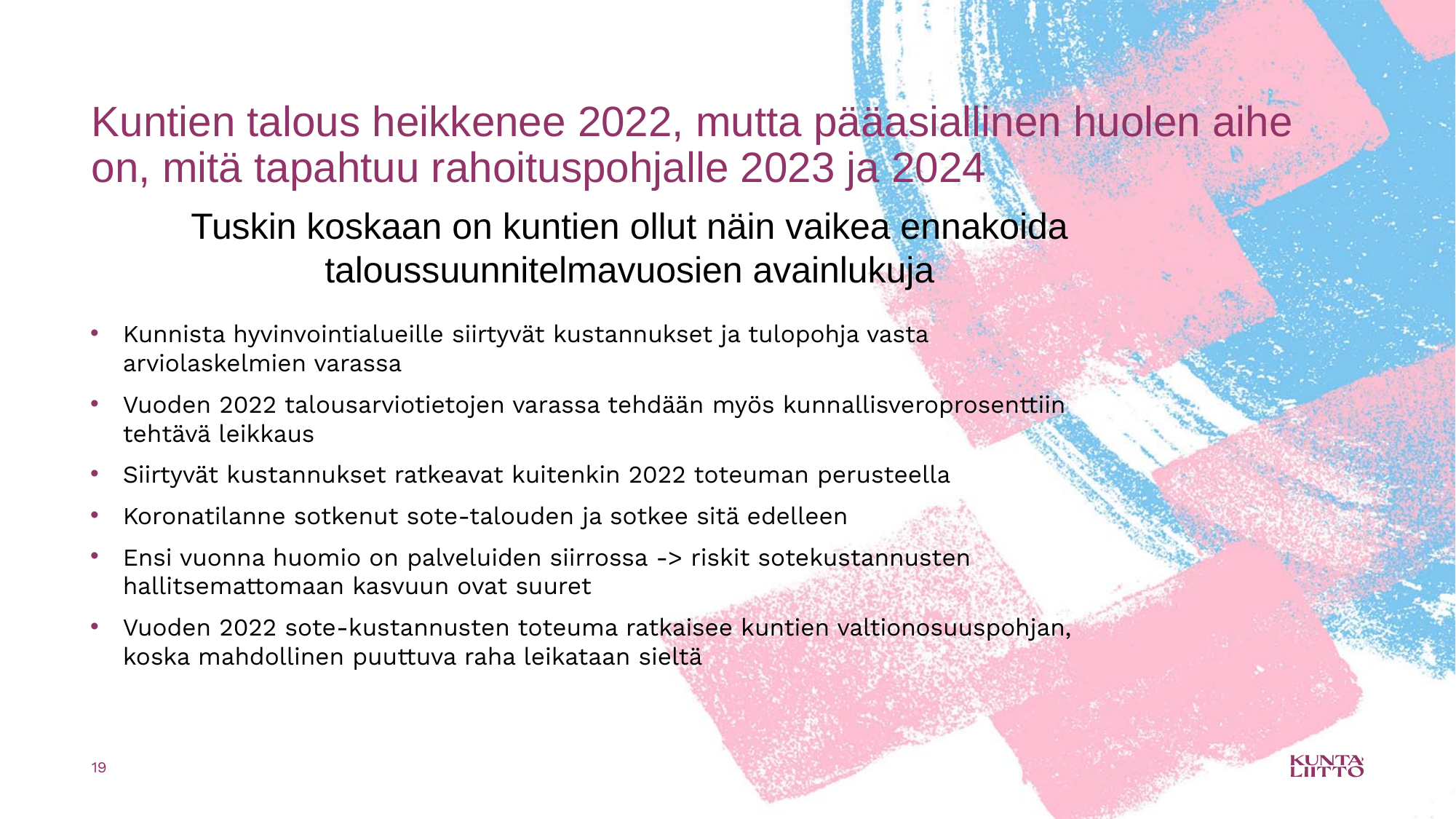

# Kuntien talous heikkenee 2022, mutta pääasiallinen huolen aihe on, mitä tapahtuu rahoituspohjalle 2023 ja 2024
Tuskin koskaan on kuntien ollut näin vaikea ennakoida taloussuunnitelmavuosien avainlukuja
Kunnista hyvinvointialueille siirtyvät kustannukset ja tulopohja vasta arviolaskelmien varassa
Vuoden 2022 talousarviotietojen varassa tehdään myös kunnallisveroprosenttiin tehtävä leikkaus
Siirtyvät kustannukset ratkeavat kuitenkin 2022 toteuman perusteella
Koronatilanne sotkenut sote-talouden ja sotkee sitä edelleen
Ensi vuonna huomio on palveluiden siirrossa -> riskit sotekustannusten hallitsemattomaan kasvuun ovat suuret
Vuoden 2022 sote-kustannusten toteuma ratkaisee kuntien valtionosuuspohjan, koska mahdollinen puuttuva raha leikataan sieltä
19